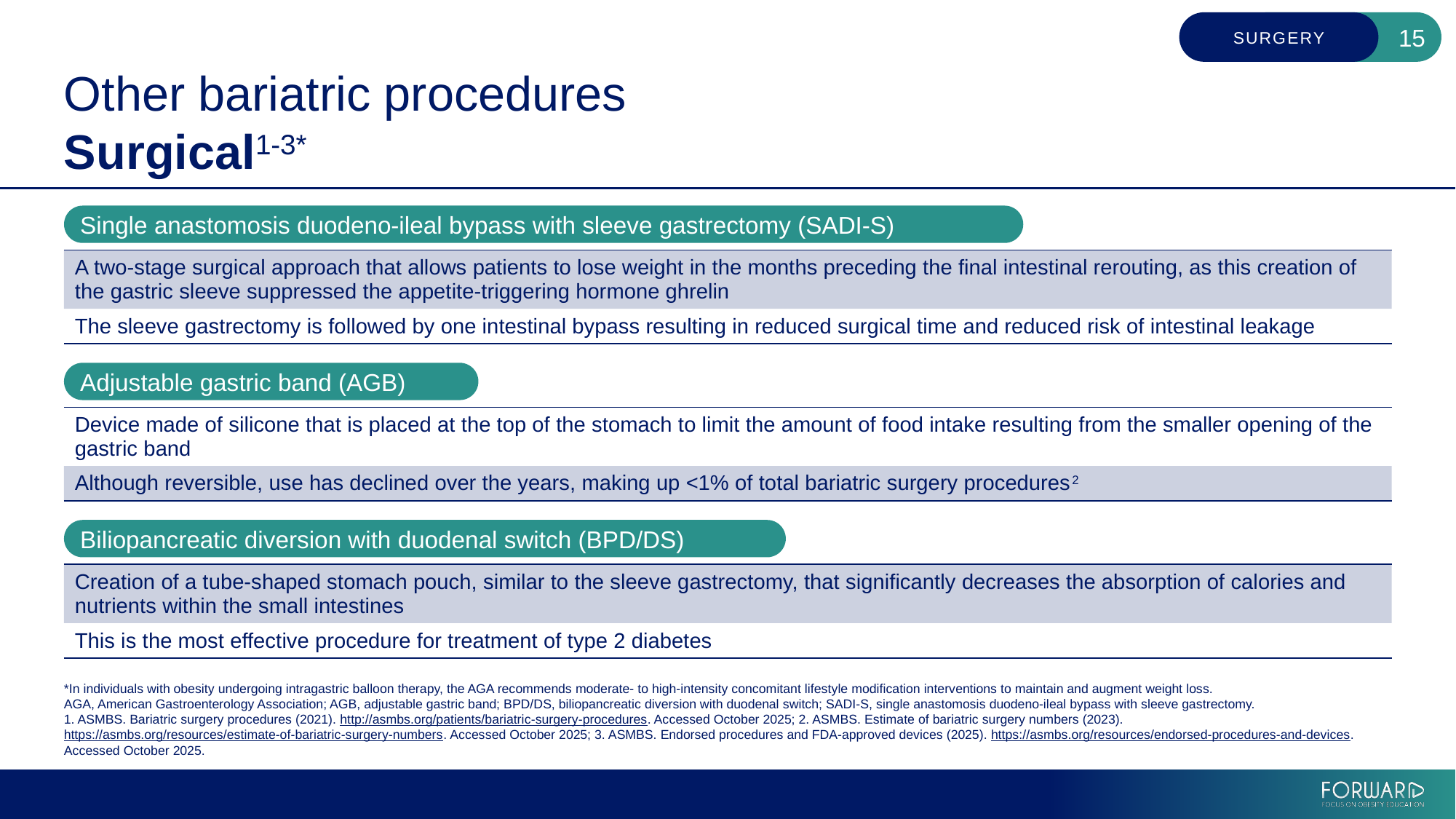

# Other bariatric procedures Surgical1-3*
Single anastomosis duodeno-ileal bypass with sleeve gastrectomy (SADI-S)
| A two-stage surgical approach that allows patients to lose weight in the months preceding the final intestinal rerouting, as this creation of the gastric sleeve suppressed the appetite-triggering hormone ghrelin |
| --- |
| The sleeve gastrectomy is followed by one intestinal bypass resulting in reduced surgical time and reduced risk of intestinal leakage |
Adjustable gastric band (AGB)
| Device made of silicone that is placed at the top of the stomach to limit the amount of food intake resulting from the smaller opening of the gastric band |
| --- |
| Although reversible, use has declined over the years, making up <1% of total bariatric surgery procedures2 |
Biliopancreatic diversion with duodenal switch (BPD/DS)
| Creation of a tube-shaped stomach pouch, similar to the sleeve gastrectomy, that significantly decreases the absorption of calories and nutrients within the small intestines |
| --- |
| This is the most effective procedure for treatment of type 2 diabetes |
*In individuals with obesity undergoing intragastric balloon therapy, the AGA recommends moderate- to high-intensity concomitant lifestyle modification interventions to maintain and augment weight loss.
AGA, American Gastroenterology Association; AGB, adjustable gastric band; BPD/DS, biliopancreatic diversion with duodenal switch; SADI-S, single anastomosis duodeno-ileal bypass with sleeve gastrectomy.
1. ASMBS. Bariatric surgery procedures (2021). http://asmbs.org/patients/bariatric-surgery-procedures. Accessed October 2025; 2. ASMBS. Estimate of bariatric surgery numbers (2023). https://asmbs.org/resources/estimate-of-bariatric-surgery-numbers. Accessed October 2025; 3. ASMBS. Endorsed procedures and FDA-approved devices (2025). https://asmbs.org/resources/endorsed-procedures-and-devices. Accessed October 2025.